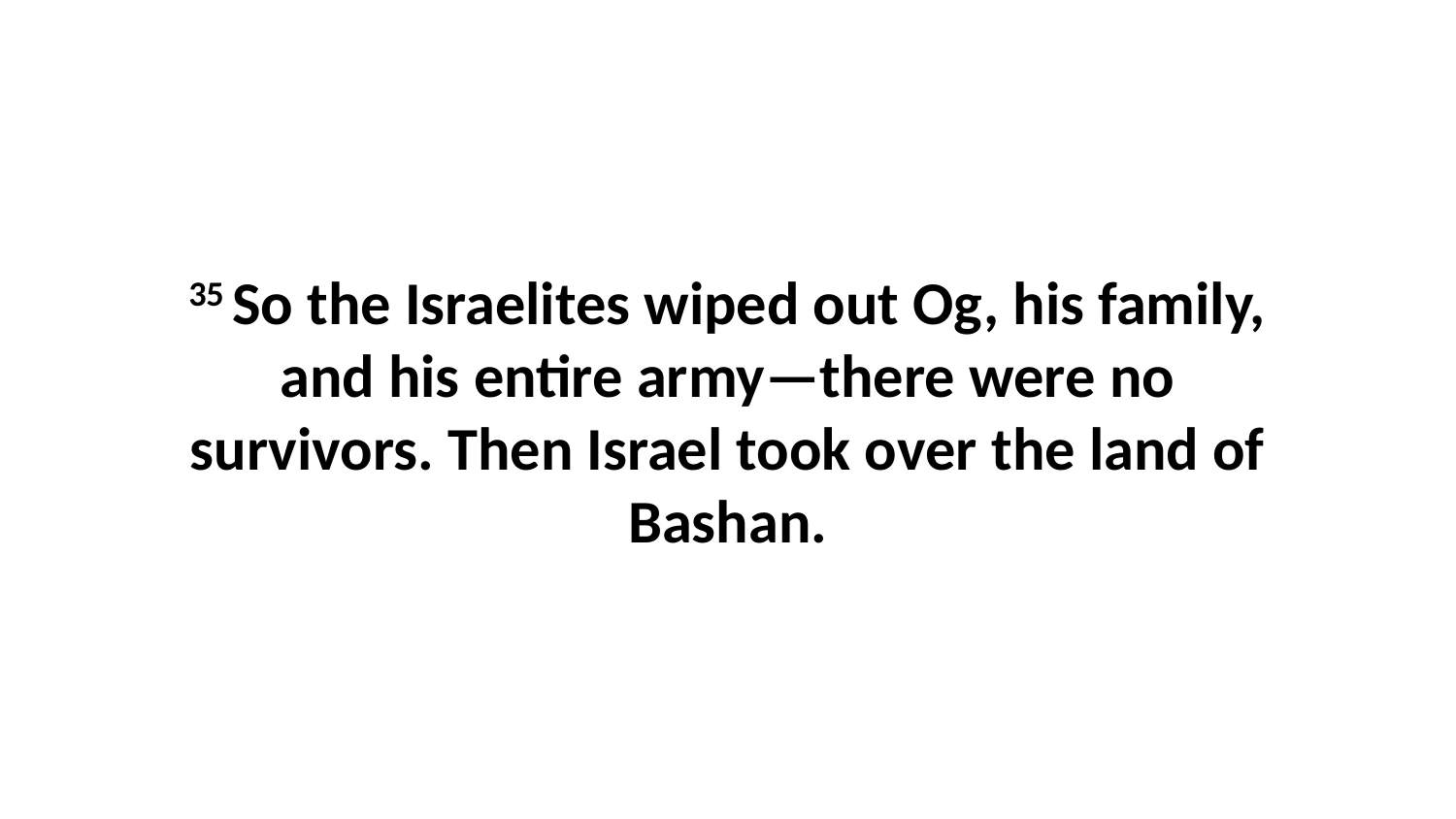

35 So the Israelites wiped out Og, his family, and his entire army—there were no survivors. Then Israel took over the land of Bashan.